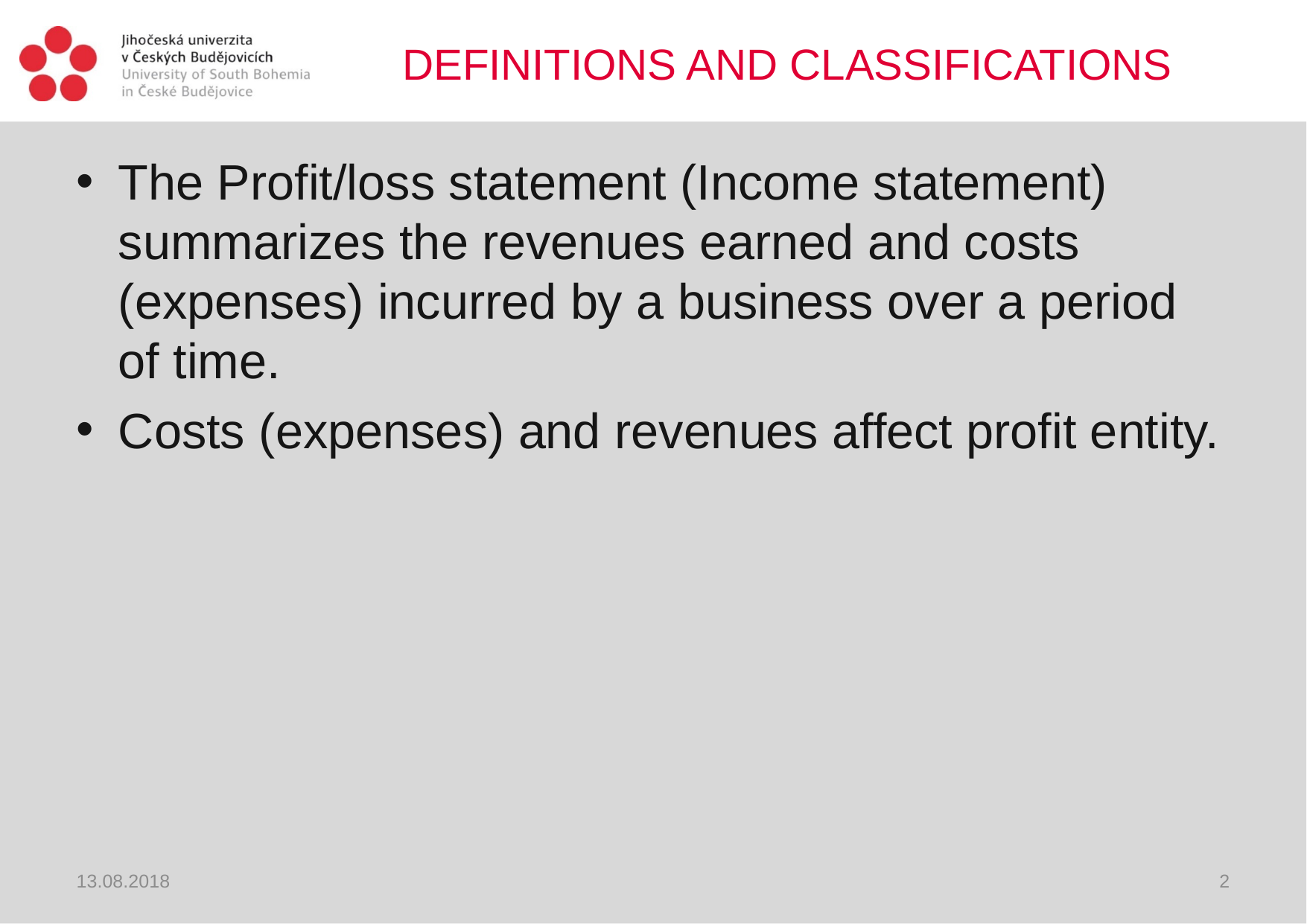

# DEFINITIONS AND CLASSIFICATIONS
The Profit/loss statement (Income statement) summarizes the revenues earned and costs (expenses) incurred by a business over a period of time.
Costs (expenses) and revenues affect profit entity.
13.08.2018
2